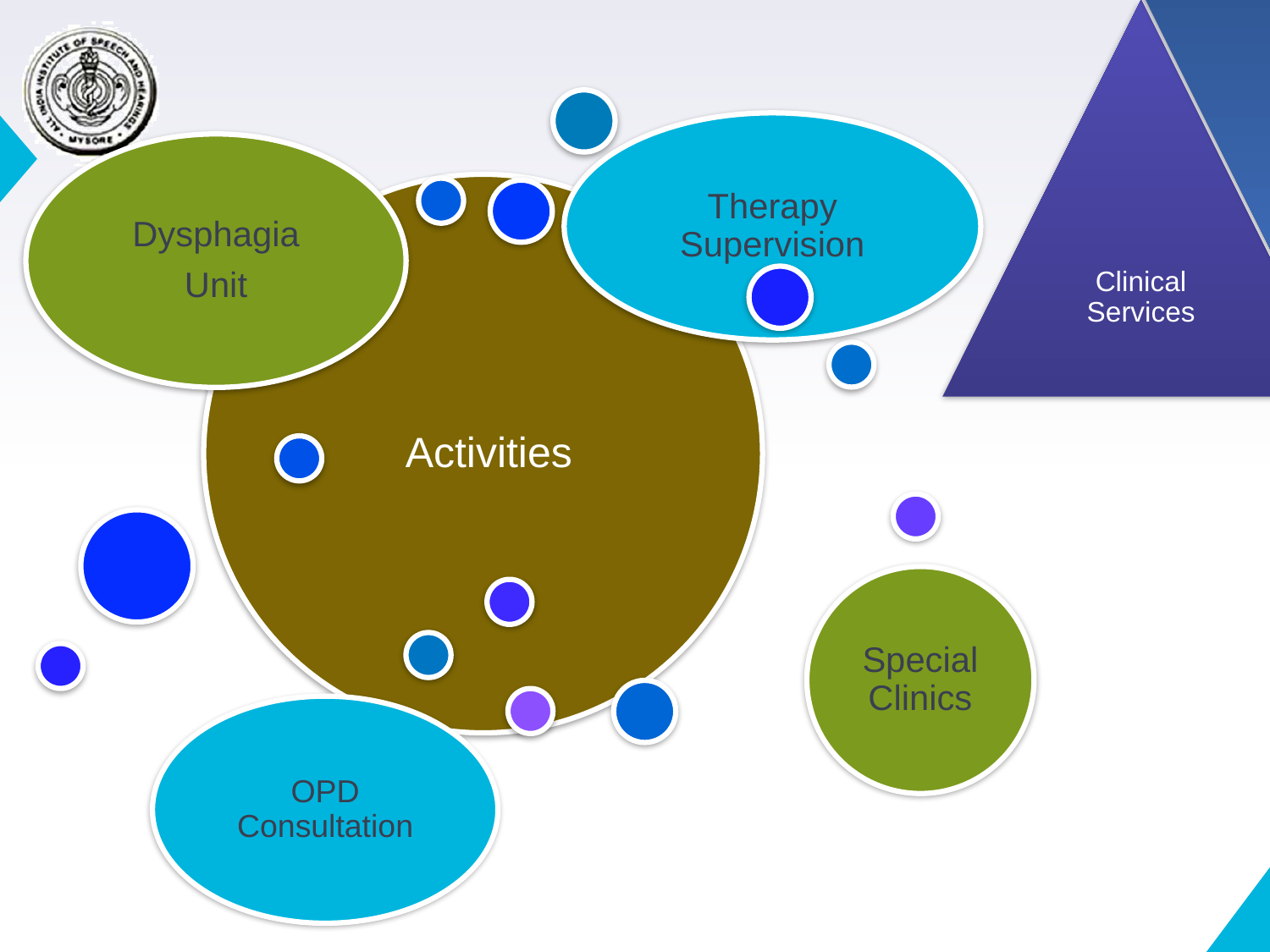

Human Resource Development

Research

Clinical Services

Public Education

Public Education
 Activities
Dysphagia
Unit
Therapy Supervision
Special Clinics
OPD Consultation